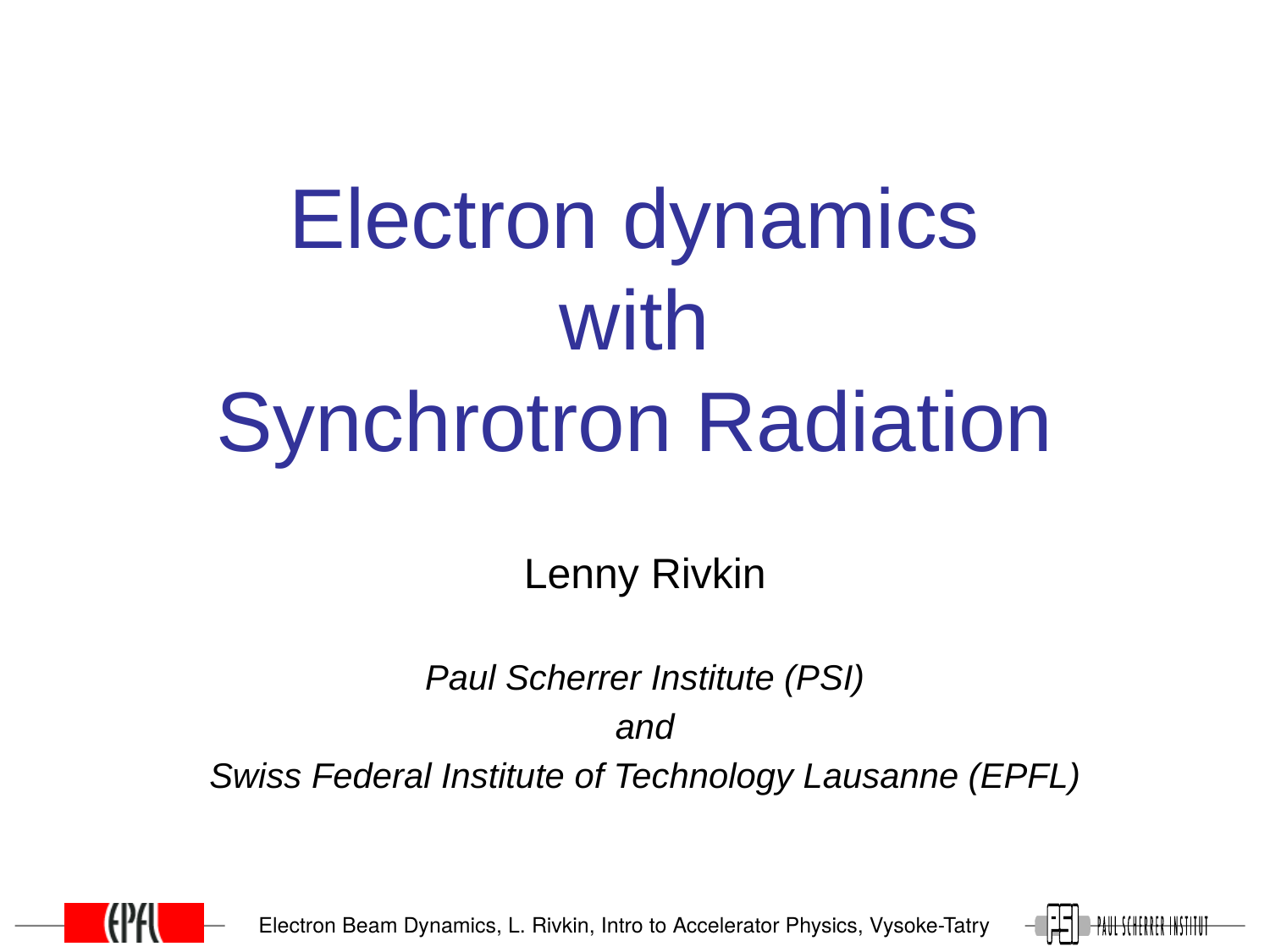

# Electron dynamics with Synchrotron Radiation
Lenny Rivkin
Paul Scherrer Institute (PSI)
and
Swiss Federal Institute of Technology Lausanne (EPFL)